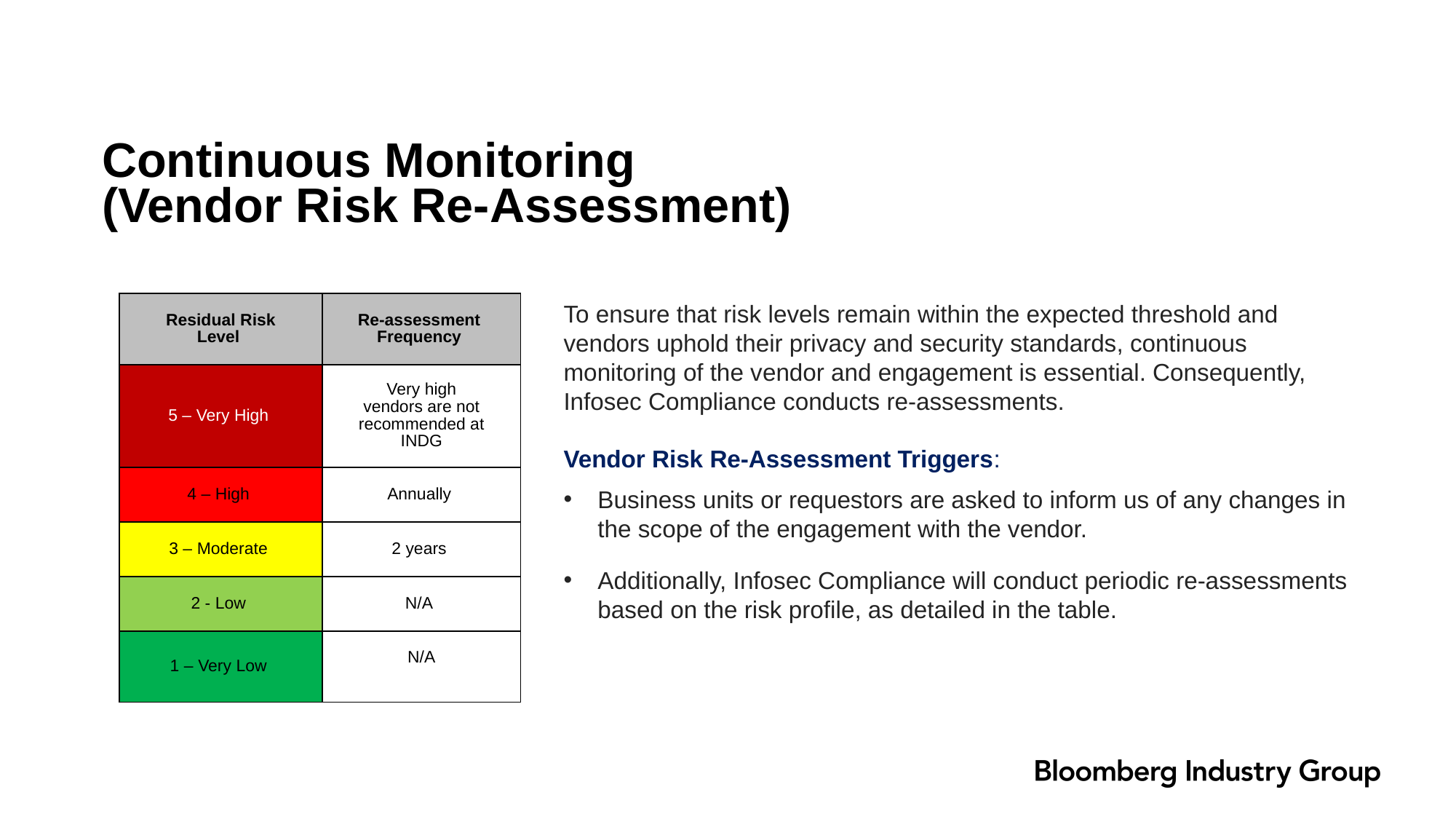

# Continuous Monitoring (Vendor Risk Re-Assessment)
| Residual Risk Level | Re-assessment  Frequency |
| --- | --- |
| 5 – Very High | Very high vendors are not recommended at INDG |
| 4 – High | Annually |
| 3 – Moderate | 2 years |
| 2 - Low | N/A |
| 1 – Very Low | N/A |
To ensure that risk levels remain within the expected threshold and vendors uphold their privacy and security standards, continuous monitoring of the vendor and engagement is essential. Consequently, Infosec Compliance conducts re-assessments.

Vendor Risk Re-Assessment Triggers:
Business units or requestors are asked to inform us of any changes in the scope of the engagement with the vendor.
Additionally, Infosec Compliance will conduct periodic re-assessments based on the risk profile, as detailed in the table.